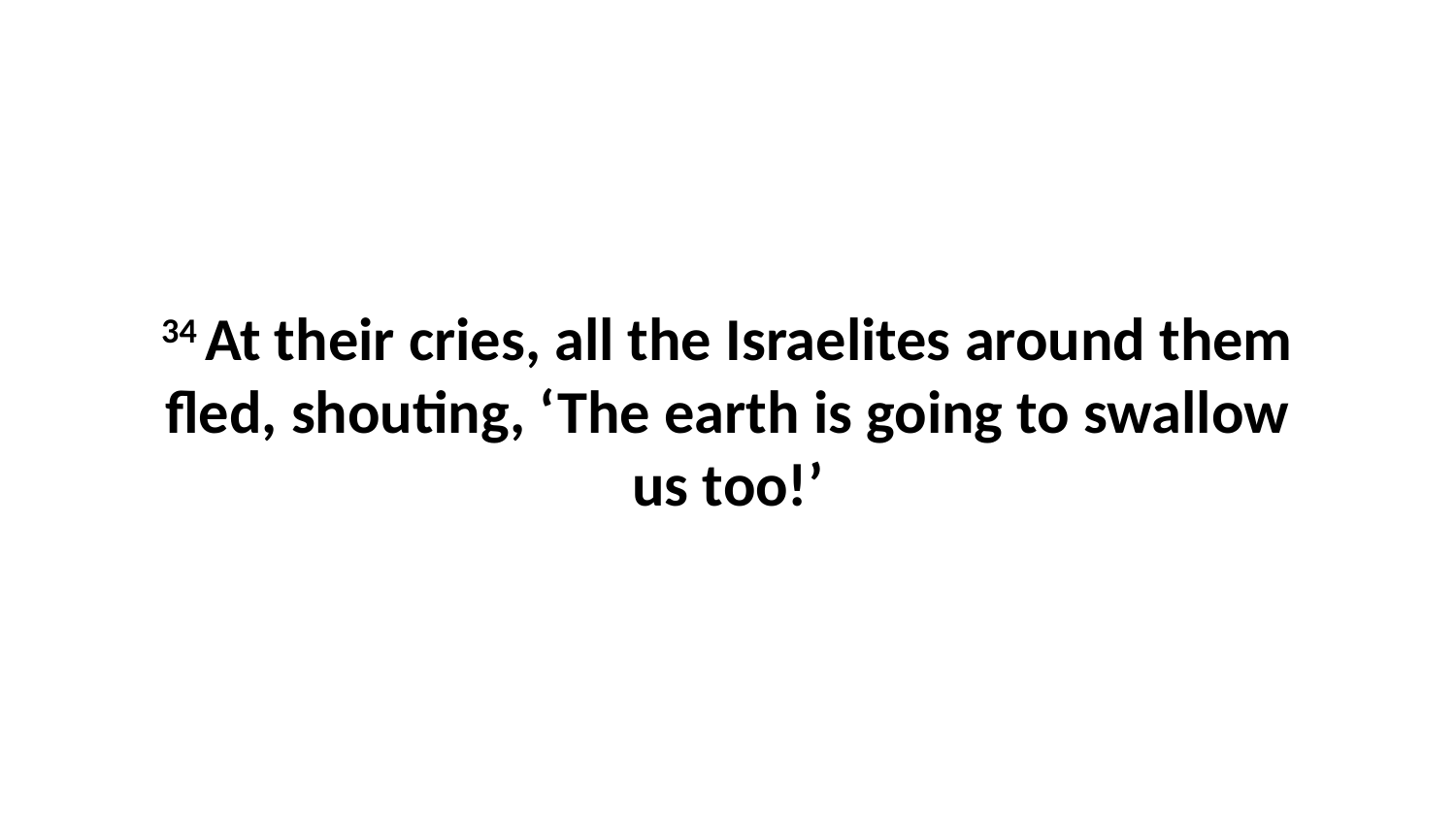

34 At their cries, all the Israelites around them fled, shouting, ‘The earth is going to swallow us too!’